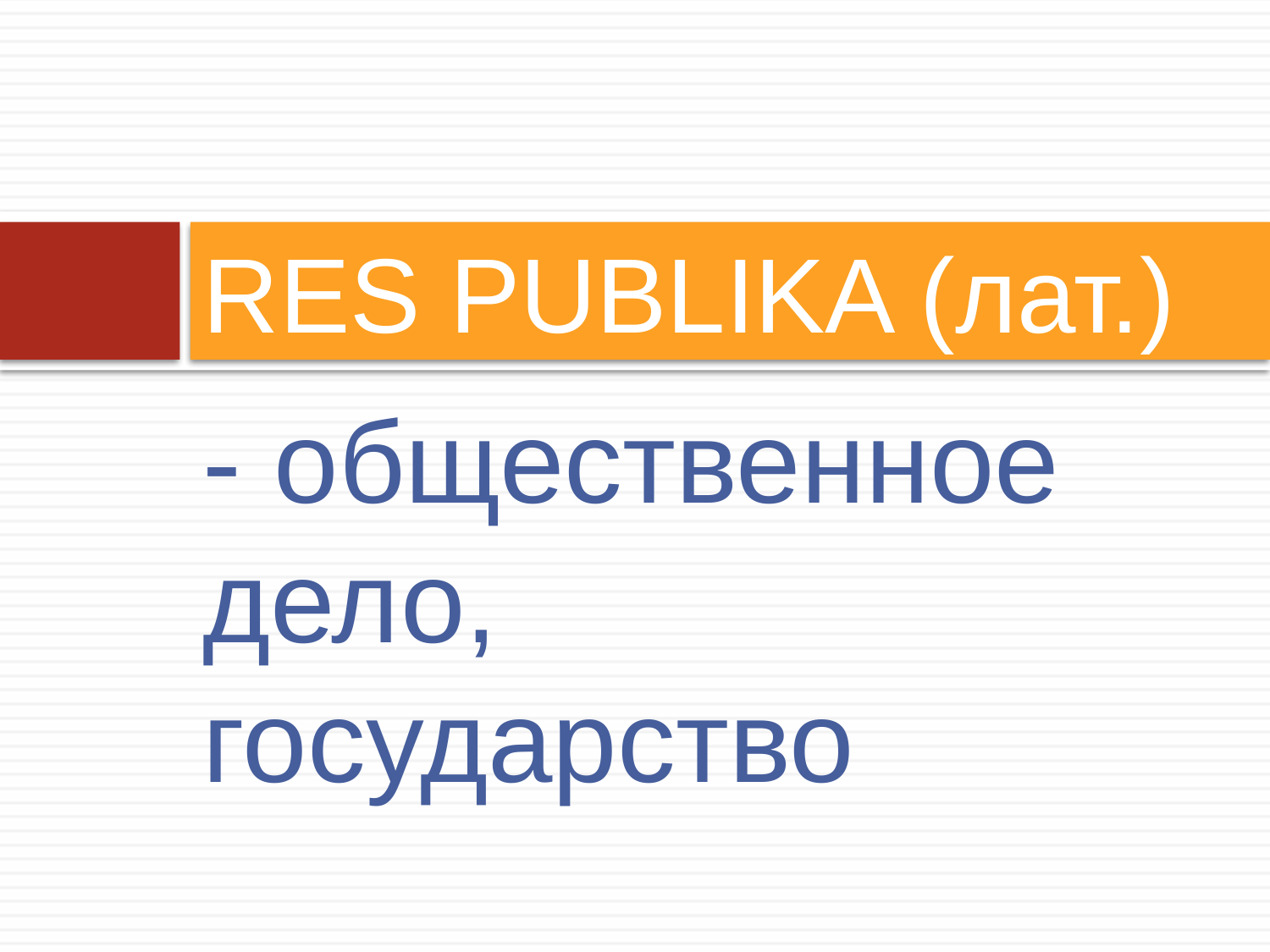

# RES PUBLIKA (лат.)
- общественное дело, государство